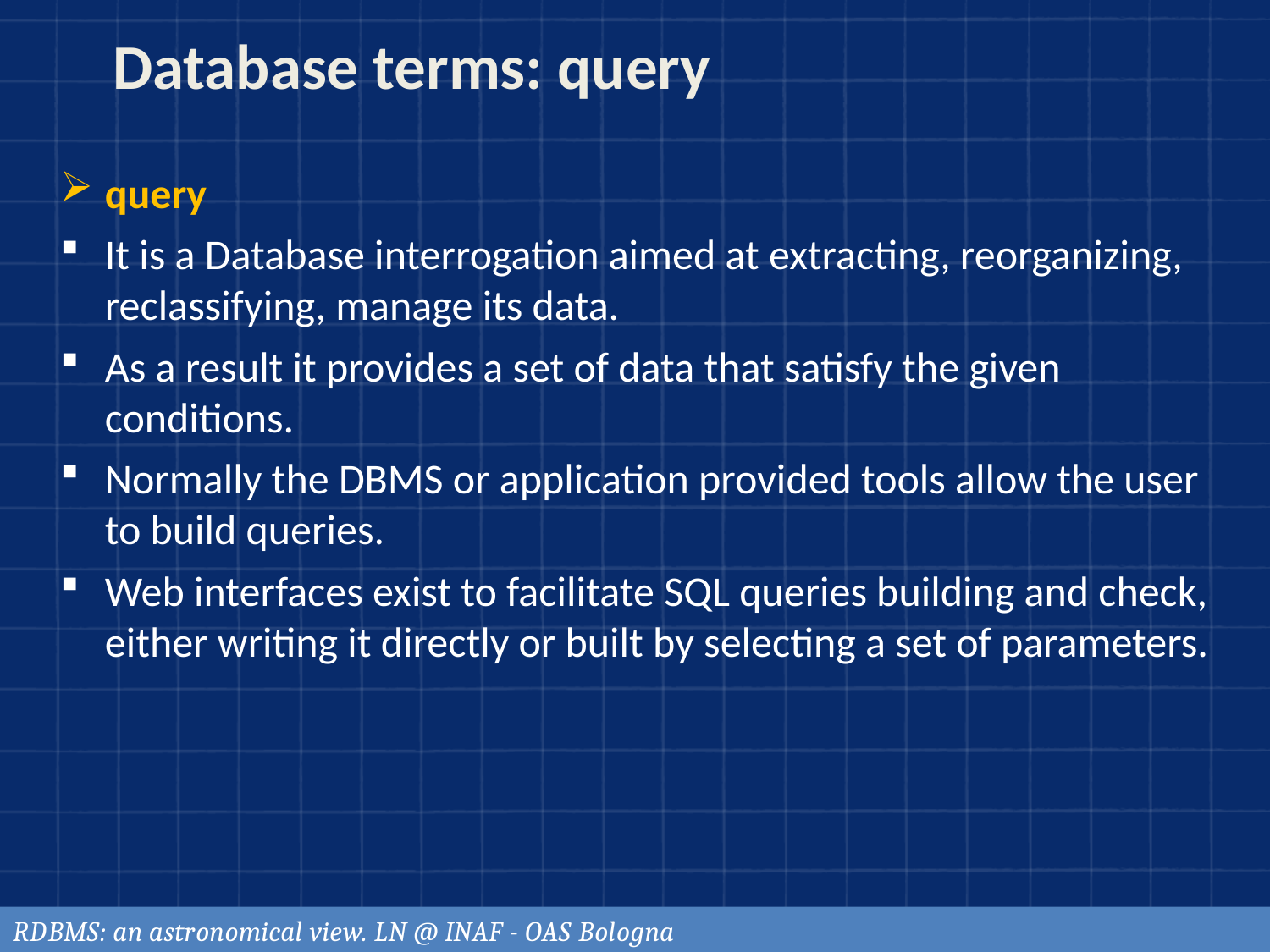

# Database terms: query
query
It is a Database interrogation aimed at extracting, reorganizing, reclassifying, manage its data.
As a result it provides a set of data that satisfy the given conditions.
Normally the DBMS or application provided tools allow the user to build queries.
Web interfaces exist to facilitate SQL queries building and check, either writing it directly or built by selecting a set of parameters.
RDBMS: an astronomical view. LN @ INAF - OAS Bologna
10